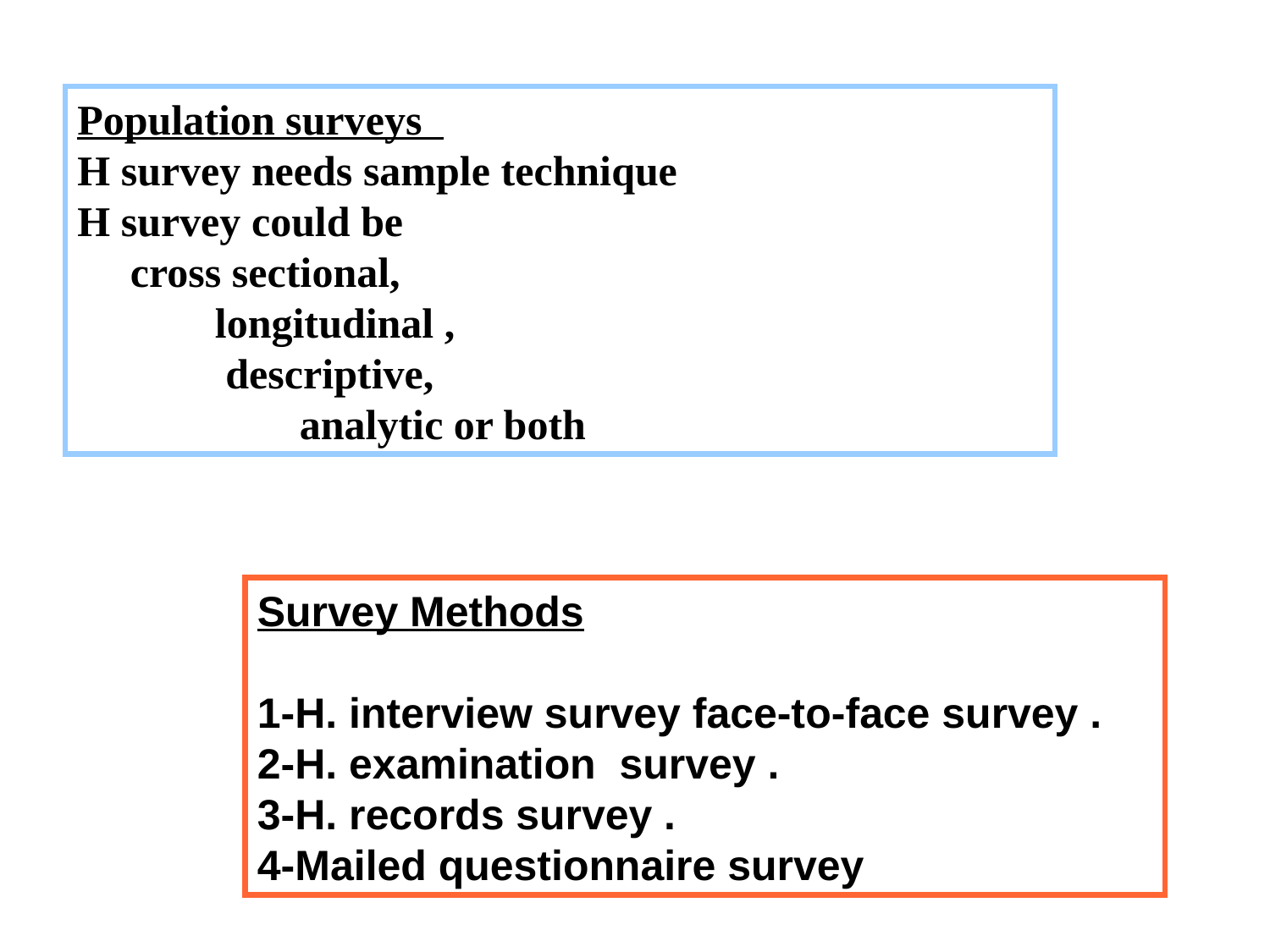

Population surveys
H survey needs sample technique
H survey could be
     cross sectional,
             longitudinal ,
              descriptive,
                     analytic or both
Survey Methods

1-H. interview survey face-to-face survey .
2-H. examination  survey .
3-H. records survey .
4-Mailed questionnaire survey .